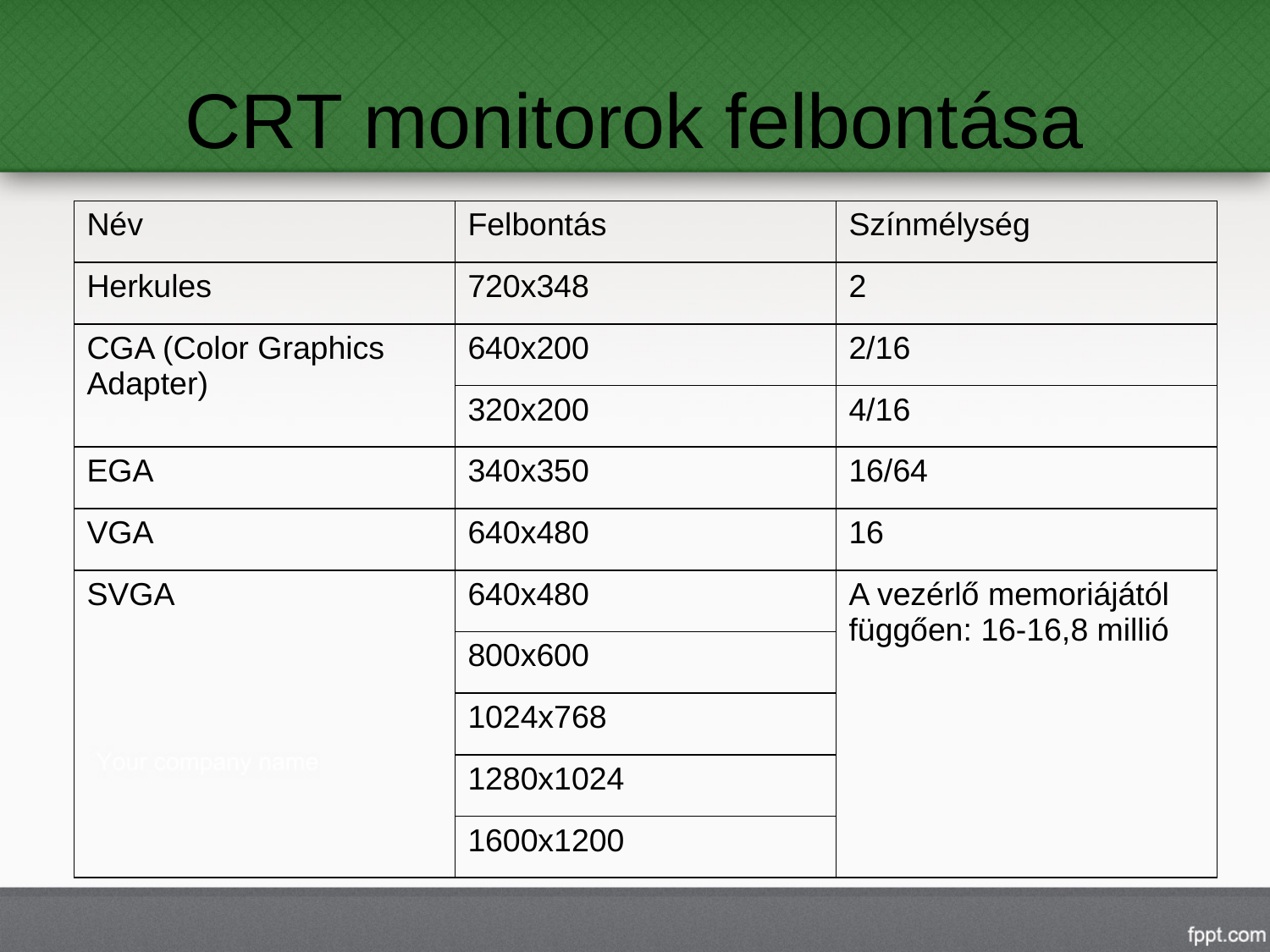

# CRT monitorok felbontása
| Név | Felbontás | Színmélység |
| --- | --- | --- |
| Herkules | 720x348 | 2 |
| CGA (Color Graphics Adapter) | 640x200 | 2/16 |
|  | 320x200 | 4/16 |
| EGA | 340x350 | 16/64 |
| VGA | 640x480 | 16 |
| SVGA | 640x480 | A vezérlő memoriájától függően: 16-16,8 millió |
|  | 800x600 |  |
|  | 1024x768 |  |
|  | 1280x1024 |  |
|  | 1600x1200 |  |